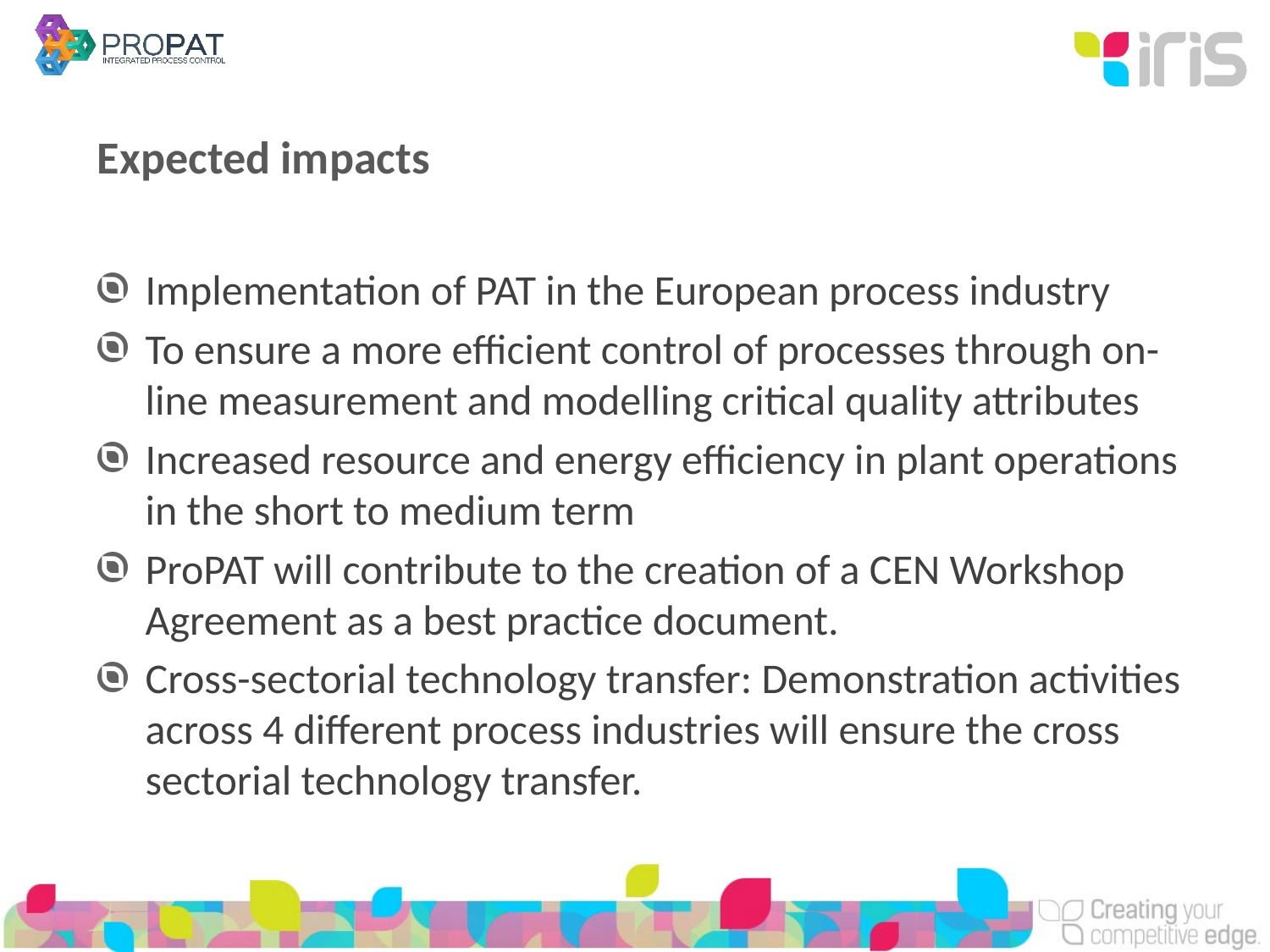

# Expected impacts
Implementation of PAT in the European process industry
To ensure a more efficient control of processes through on-line measurement and modelling critical quality attributes
Increased resource and energy efficiency in plant operations in the short to medium term
ProPAT will contribute to the creation of a CEN Workshop Agreement as a best practice document.
Cross-sectorial technology transfer: Demonstration activities across 4 different process industries will ensure the cross sectorial technology transfer.